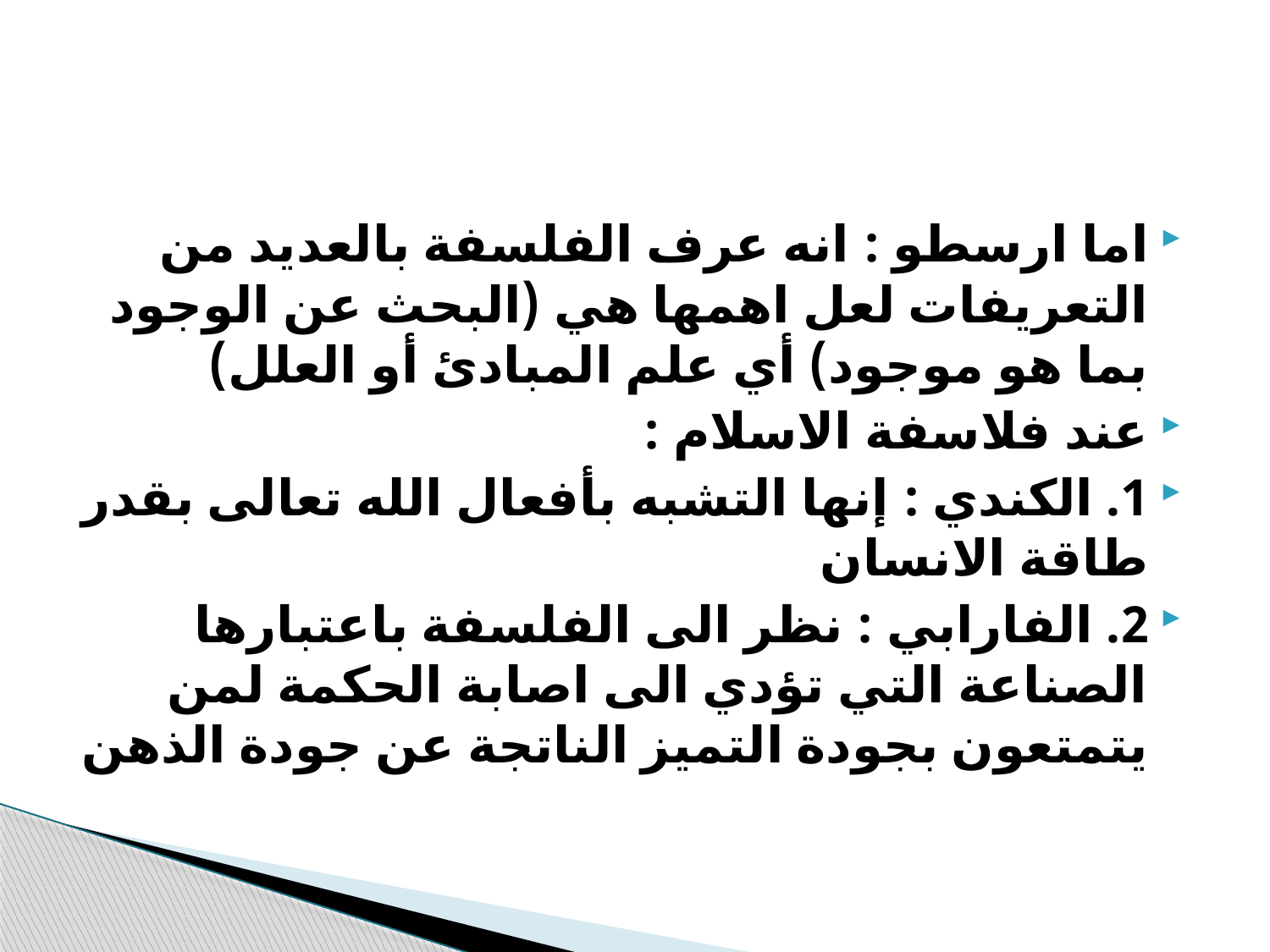

#
اما ارسطو : انه عرف الفلسفة بالعديد من التعريفات لعل اهمها هي (البحث عن الوجود بما هو موجود) أي علم المبادئ أو العلل)
عند فلاسفة الاسلام :
1. الكندي : إنها التشبه بأفعال الله تعالى بقدر طاقة الانسان
2. الفارابي : نظر الى الفلسفة باعتبارها الصناعة التي تؤدي الى اصابة الحكمة لمن يتمتعون بجودة التميز الناتجة عن جودة الذهن